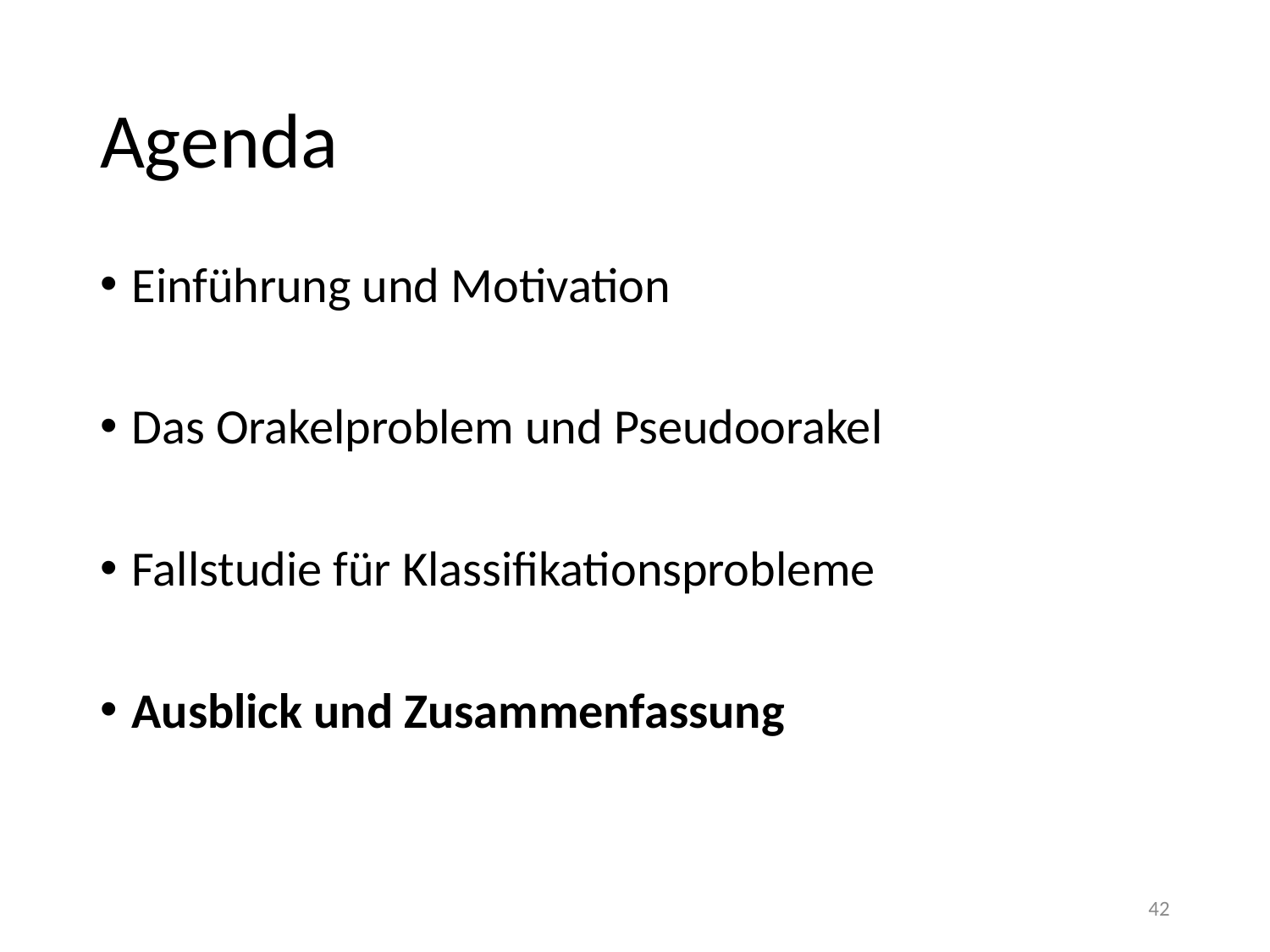

# Agenda
Einführung und Motivation

Das Orakelproblem und Pseudoorakel

Fallstudie für Klassifikationsprobleme

Ausblick und Zusammenfassung
42